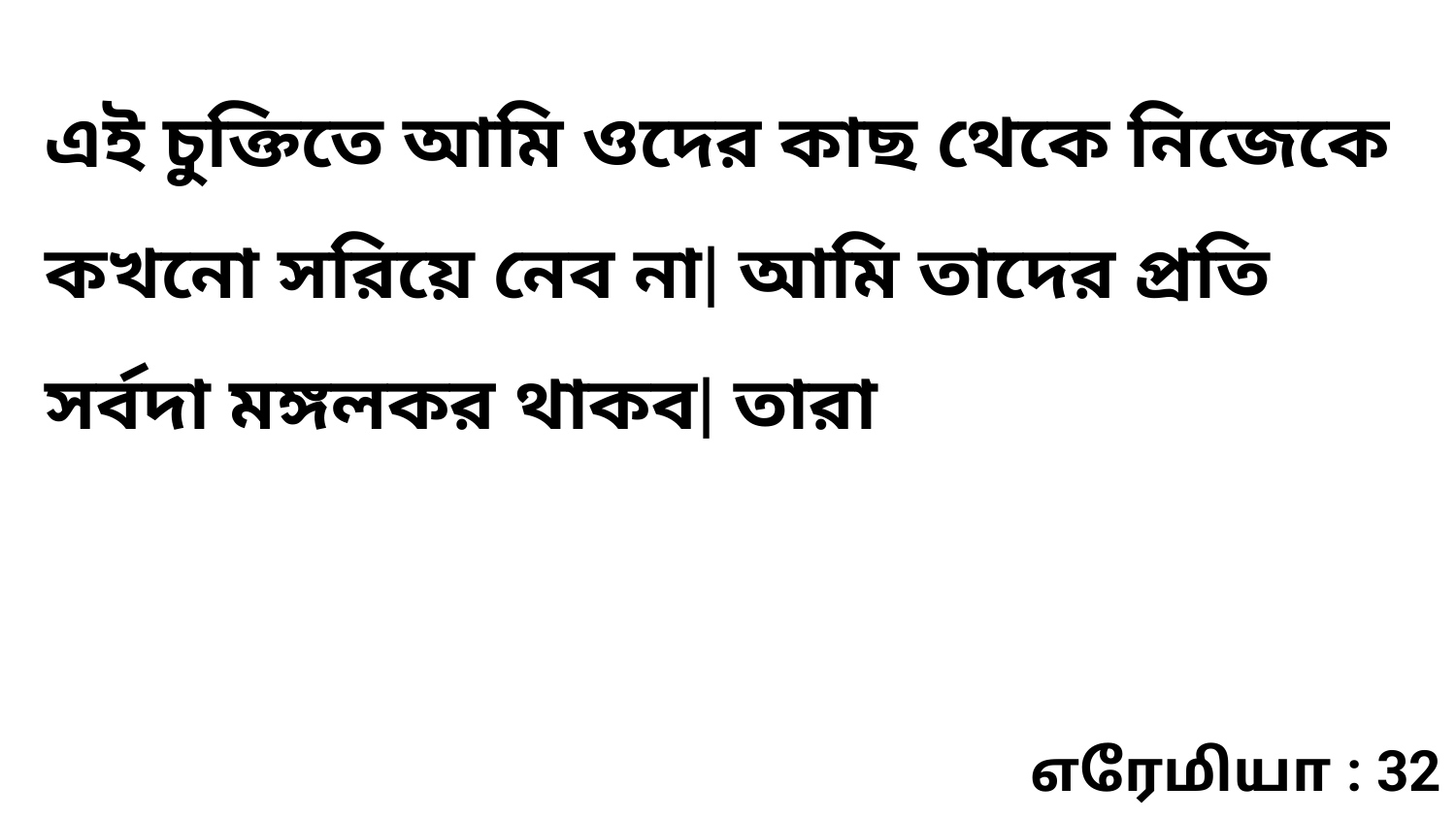

এই চুক্তিতে আমি ওদের কাছ থেকে নিজেকে কখনো সরিয়ে নেব না| আমি তাদের প্রতি সর্বদা মঙ্গলকর থাকব| তারা
எரேமியா : 32